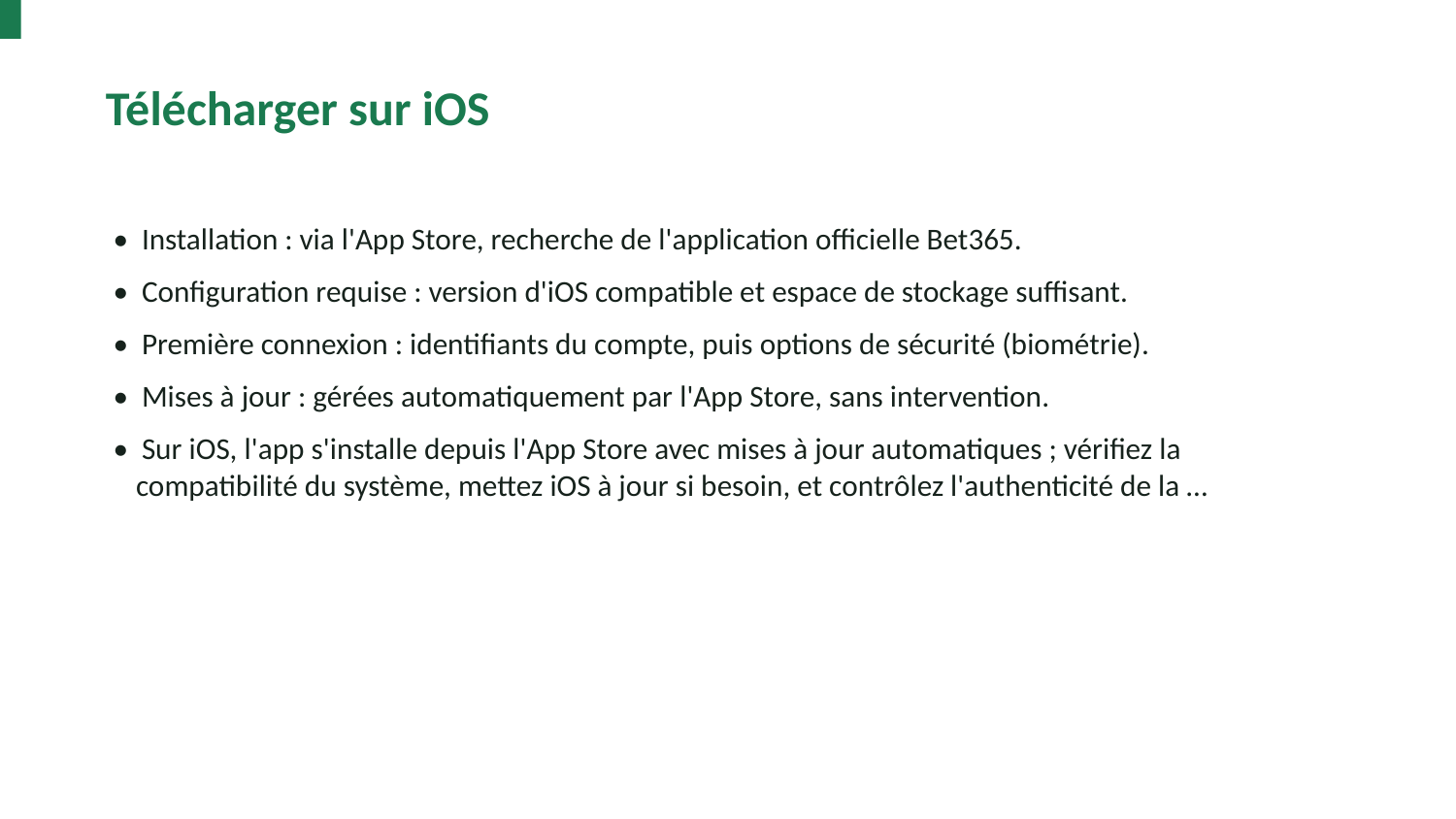

Télécharger sur iOS
•  Installation : via l'App Store, recherche de l'application officielle Bet365.
•  Configuration requise : version d'iOS compatible et espace de stockage suffisant.
•  Première connexion : identifiants du compte, puis options de sécurité (biométrie).
•  Mises à jour : gérées automatiquement par l'App Store, sans intervention.
•  Sur iOS, l'app s'installe depuis l'App Store avec mises à jour automatiques ; vérifiez la compatibilité du système, mettez iOS à jour si besoin, et contrôlez l'authenticité de la …